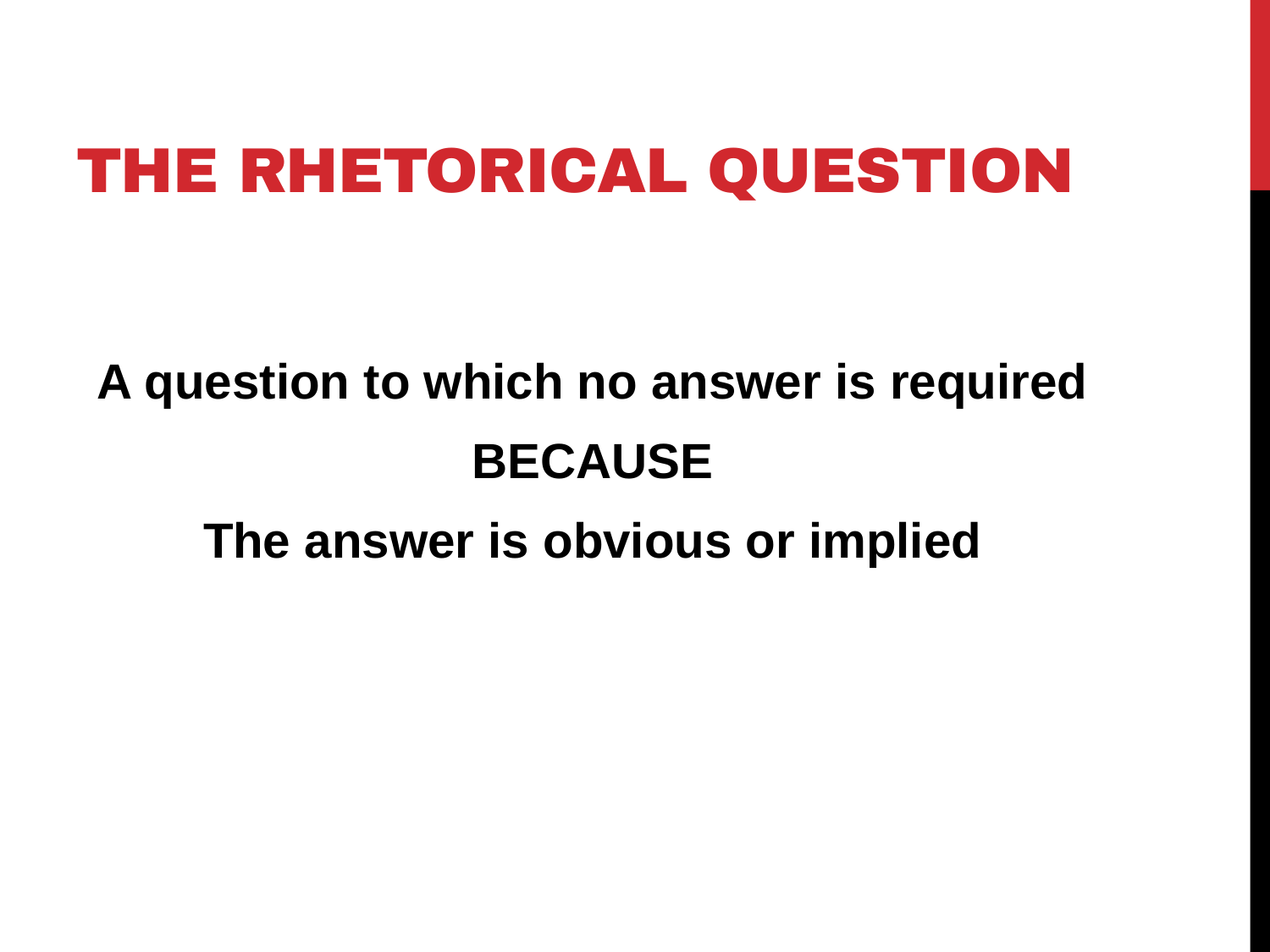

# The Rhetorical QUestion
A question to which no answer is required
BECAUSE
The answer is obvious or implied